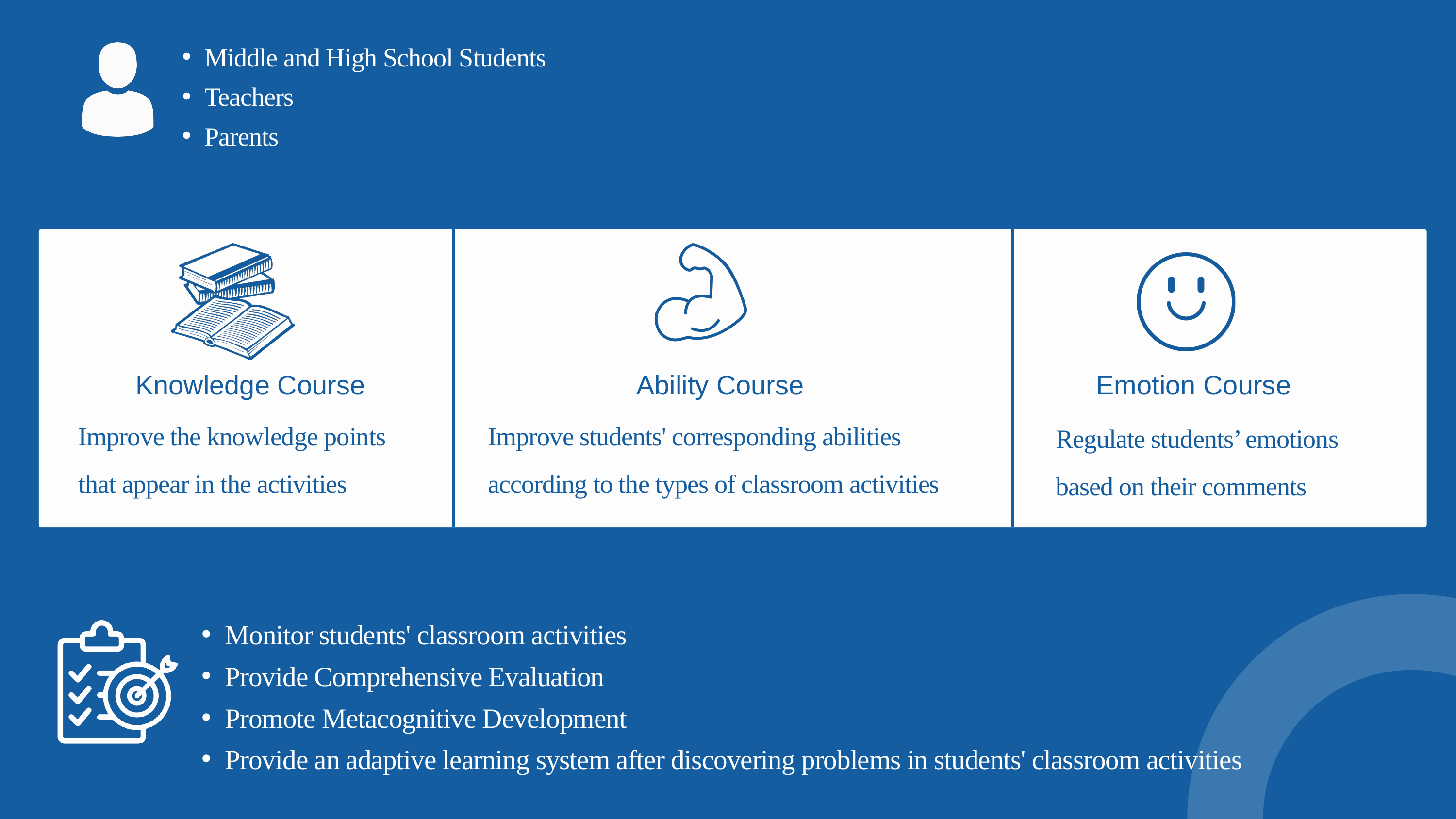

Middle and High School Students
Teachers
Parents

Knowledge Course
Ability Course
Emotion Course
Improve the knowledge points that appear in the activities
Improve students' corresponding abilities according to the types of classroom activities
Regulate students’ emotions based on their comments
Monitor students' classroom activities
Provide Comprehensive Evaluation
Promote Metacognitive Development
Provide an adaptive learning system after discovering problems in students' classroom activities